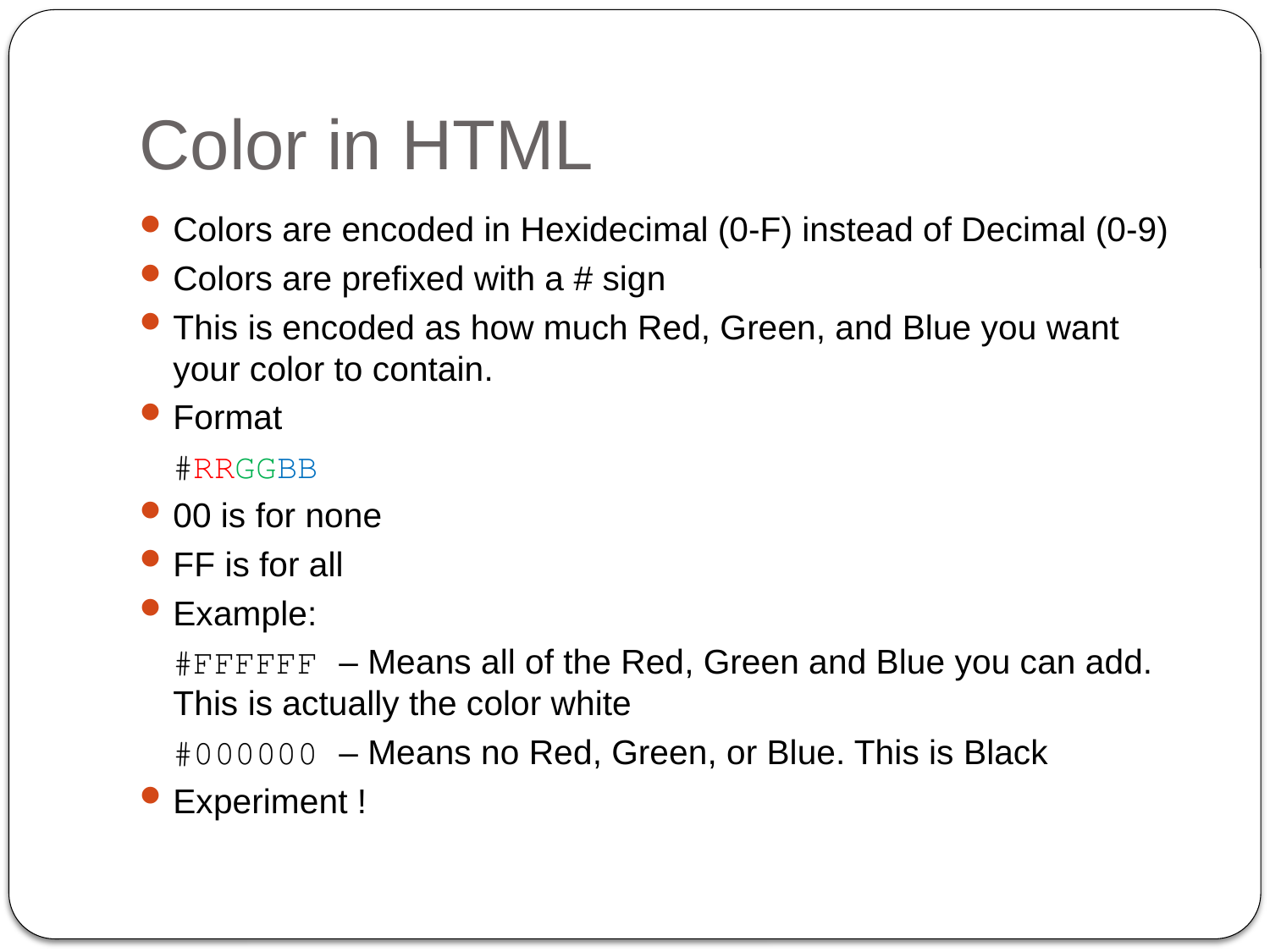

# Color in HTML
Colors are encoded in Hexidecimal (0-F) instead of Decimal (0-9)
Colors are prefixed with a # sign
This is encoded as how much Red, Green, and Blue you want your color to contain.
Format
	#RRGGBB
00 is for none
FF is for all
Example:
	#FFFFFF – Means all of the Red, Green and Blue you can add. This is actually the color white
	#000000 – Means no Red, Green, or Blue. This is Black
Experiment !